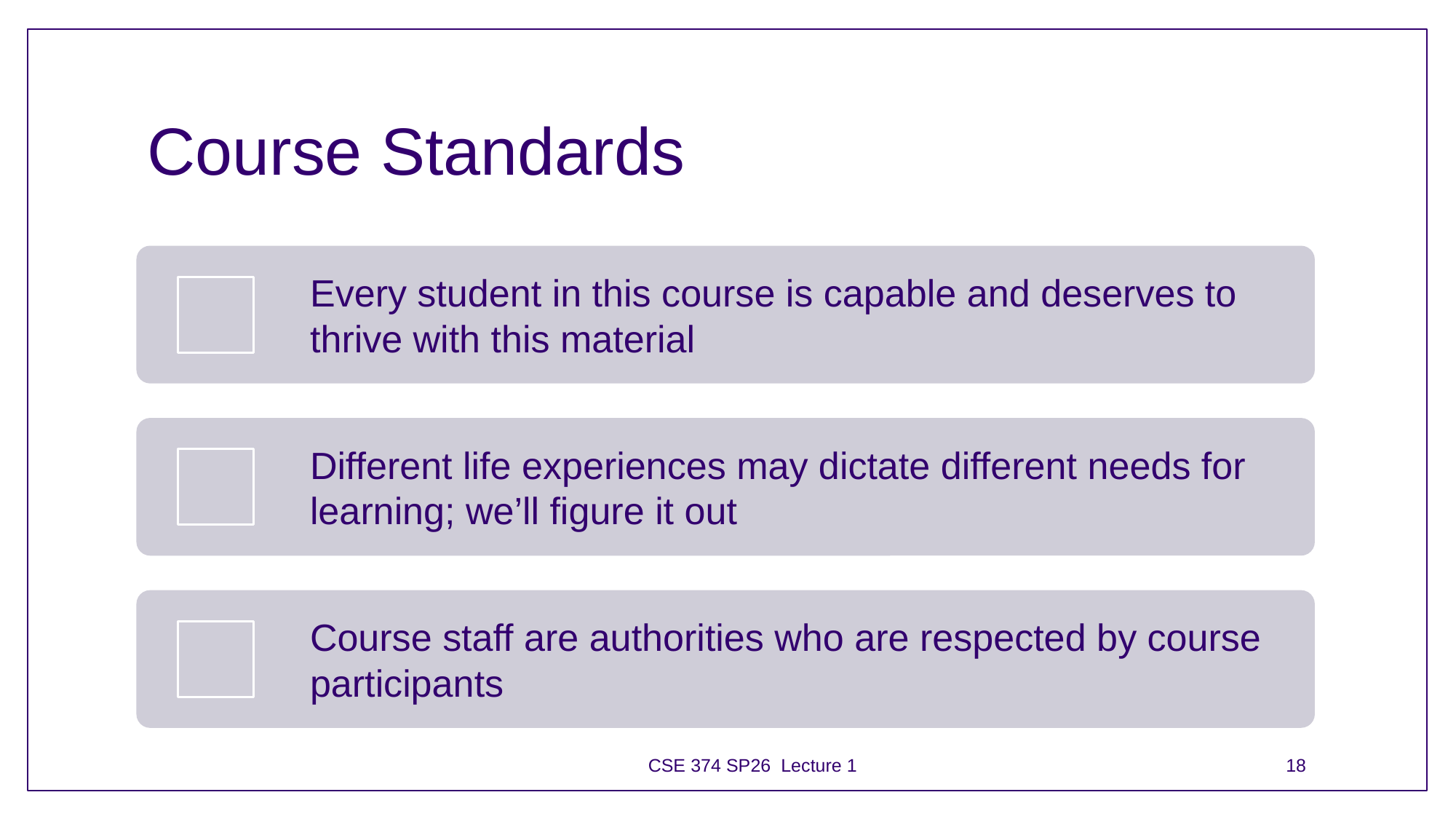

# Course Standards
Every student in this course is capable and deserves to thrive with this material
Different life experiences may dictate different needs for learning; we’ll figure it out
Course staff are authorities who are respected by course participants
CSE 374 SP26  Lecture 1
18